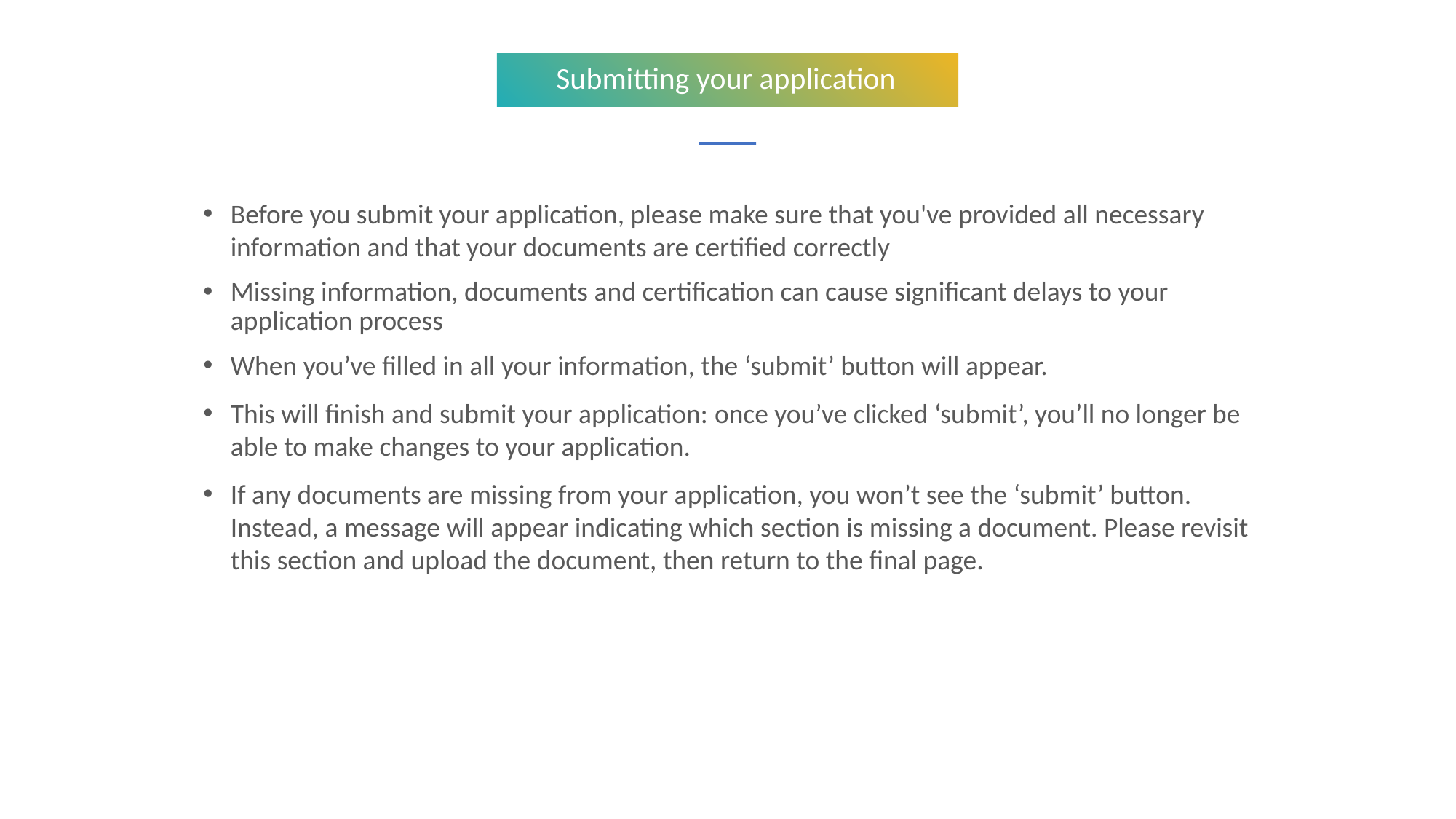

Submitting your application
Before you submit your application, please make sure that you've provided all necessary information and that your documents are certified correctly
Missing information, documents and certification can cause significant delays to your application process
When you’ve filled in all your information, the ‘submit’ button will appear.
This will finish and submit your application: once you’ve clicked ‘submit’, you’ll no longer be able to make changes to your application.
If any documents are missing from your application, you won’t see the ‘submit’ button. Instead, a message will appear indicating which section is missing a document. Please revisit this section and upload the document, then return to the final page.